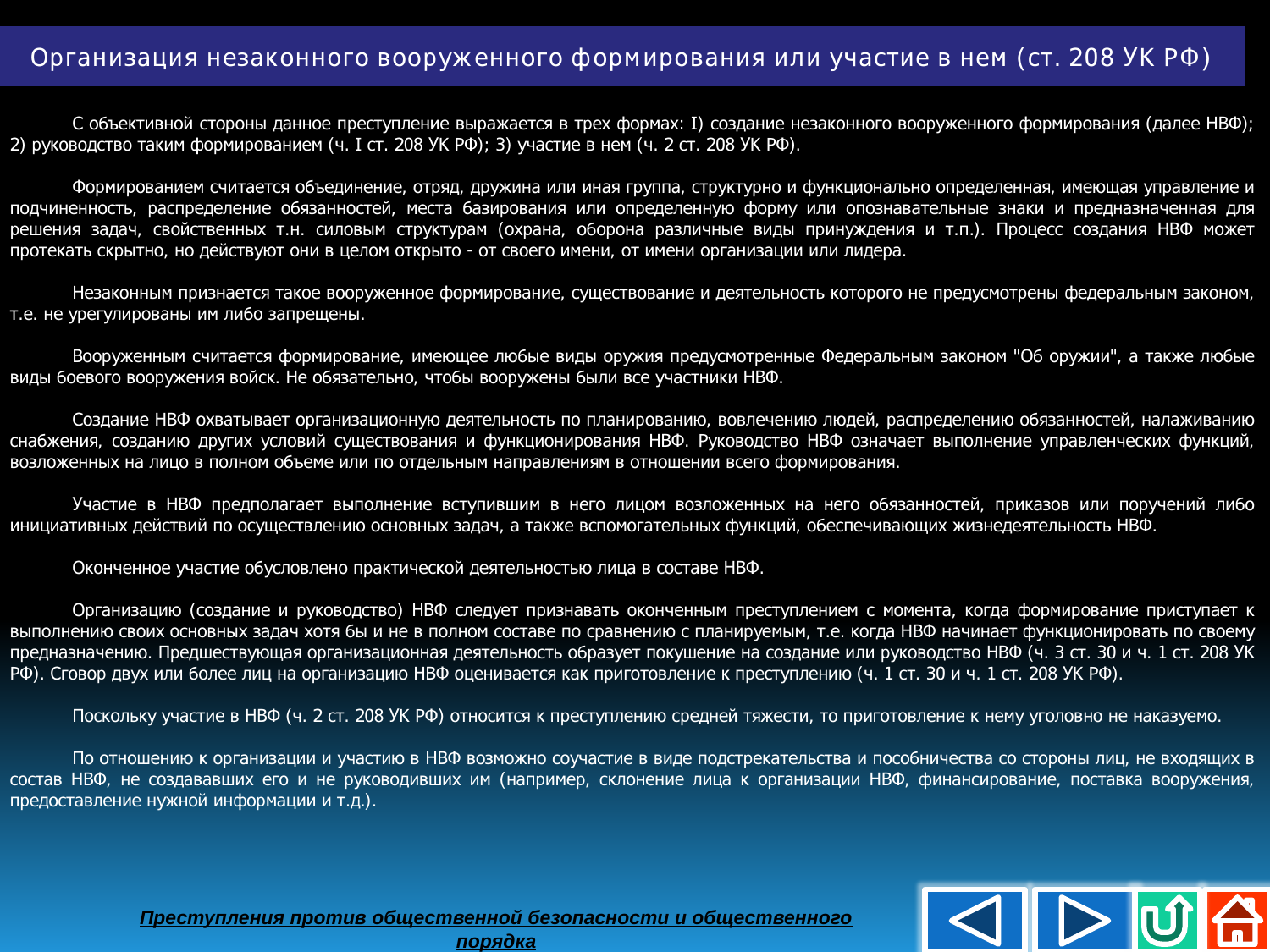

Организация незаконного вооруженного формирования или участие в нем (ст. 208 УК РФ)
С объективной стороны данное преступление выражается в трех формах: I) создание незаконного вооруженного формирования (далее НВФ); 2) руководство таким формированием (ч. I ст. 208 УК РФ); 3) участие в нем (ч. 2 ст. 208 УК РФ).

Формированием считается объединение, отряд, дружина или иная группа, структурно и функционально определенная, имеющая управление и подчиненность, распределение обязанностей, места базирования или определенную форму или опознавательные знаки и предназначенная для решения задач, свойственных т.н. силовым структурам (охрана, оборона различные виды принуждения и т.п.). Процесс создания НВФ может пpoтекать скрытно, но действуют они в целом открыто - от своего имени, от имени организации или лидера.

Незаконным признается такое вооруженное формирование, существование и деятельность которого не предусмотрены федеральным законом, т.е. не урегулированы им либо запрещены.

Вооруженным считается формирование, имеющее любые виды оружия предусмотренные Федеральным законом "Об оружии", а также любые виды боевого вооружения войск. Не обязательно, чтобы вооружены были все участники НВФ.

Создание НВФ охватывает организационную деятельность по планированию, вовлечению людей, распределению обязанностей, налаживанию снабжения, созданию других условий существования и функционирования НВФ. Руководство НВФ означает выполнение управленческих функций, возложенных на лицо в полном объеме или по отдельным направлениям в отношении всего формирования.

Участие в НВФ предполагает выполнение вступившим в него лицом возложенных на него обязанностей, приказов или поручений либо инициативных действий по осуществлению основных задач, а также вспомогательных функций, обеспечивающих жизнедеятельность НВФ.

Оконченное участие обусловлено практической деятельностью лица в составе НВФ.

Организацию (создание и руководство) НВФ следует признавать оконченным преступлением с момента, когда формирование приступает к выполнению своих основных задач хотя бы и не в полном составе по сравнению с планируемым, т.е. когда НВФ начинает функционировать по своему предназначению. Предшествующая организационная деятельность образует покушение на создание или руководство НВФ (ч. 3 ст. 30 и ч. 1 ст. 208 УК РФ). Сговор двух или более лиц на организацию НВФ оценивается как приготовление к преступлению (ч. 1 ст. 30 и ч. 1 ст. 208 УК РФ).

Поскольку участие в НВФ (ч. 2 ст. 208 УК РФ) относится к преступлению средней тяжести, то приготовление к нему уголовно не наказуемо.

По отношению к организации и участию в НВФ возможно соучастие в виде подстрекательства и пособничества со стороны лиц, не входящих в состав НВФ, не создававших его и не руководивших им (например, склонение лица к организации НВФ, финансирование, поставка вооружения, предоставление нужной информации и т.д.).

Преступления против общественной безопасности и общественного порядка